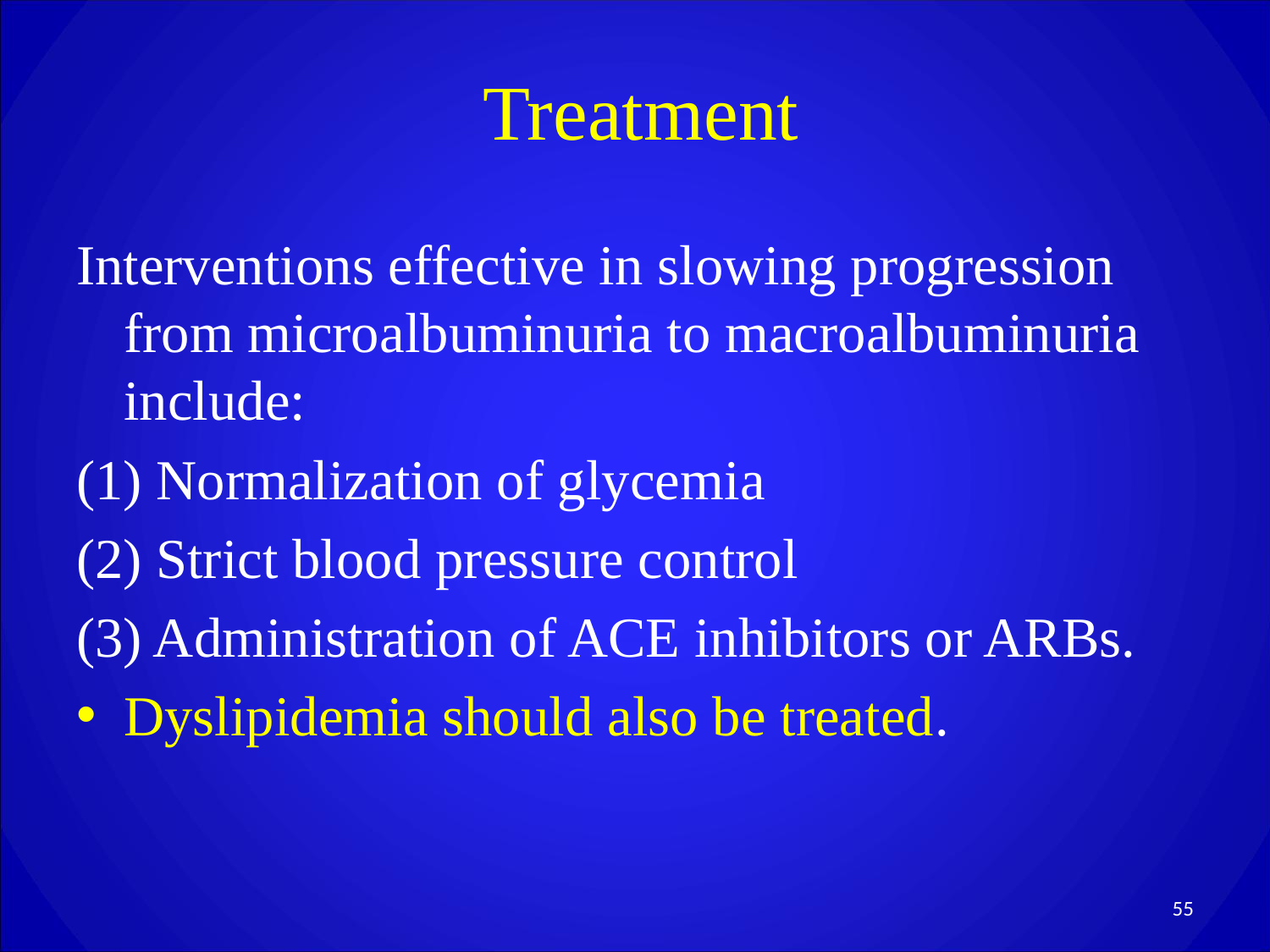

# Treatment
Interventions effective in slowing progression from microalbuminuria to macroalbuminuria include:
(1) Normalization of glycemia
(2) Strict blood pressure control
(3) Administration of ACE inhibitors or ARBs.
Dyslipidemia should also be treated.

55